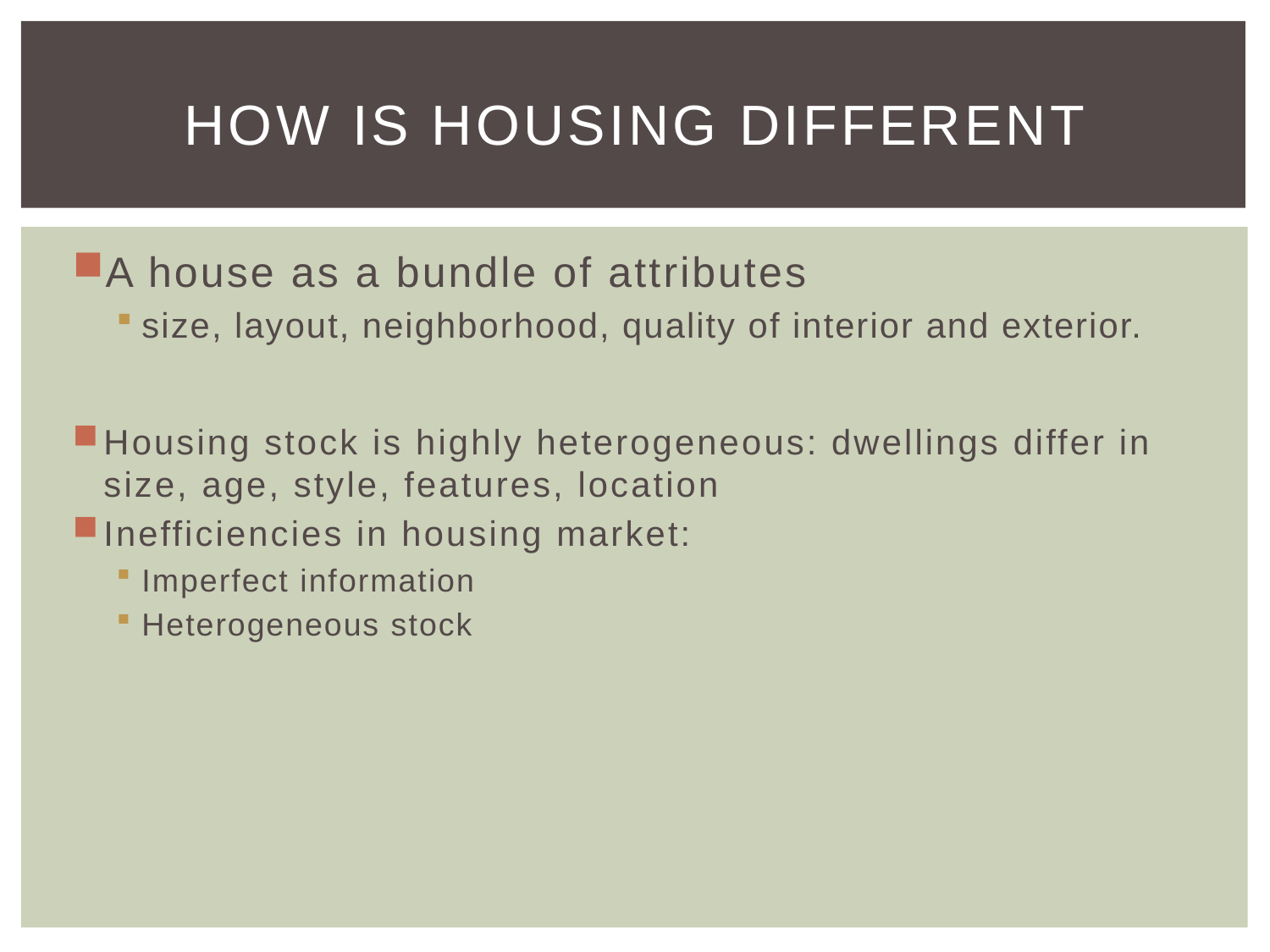

# How is Housing Different
A house as a bundle of attributes
size, layout, neighborhood, quality of interior and exterior.

Housing stock is highly heterogeneous: dwellings differ in size, age, style, features, location
Inefficiencies in housing market:
Imperfect information
Heterogeneous stock